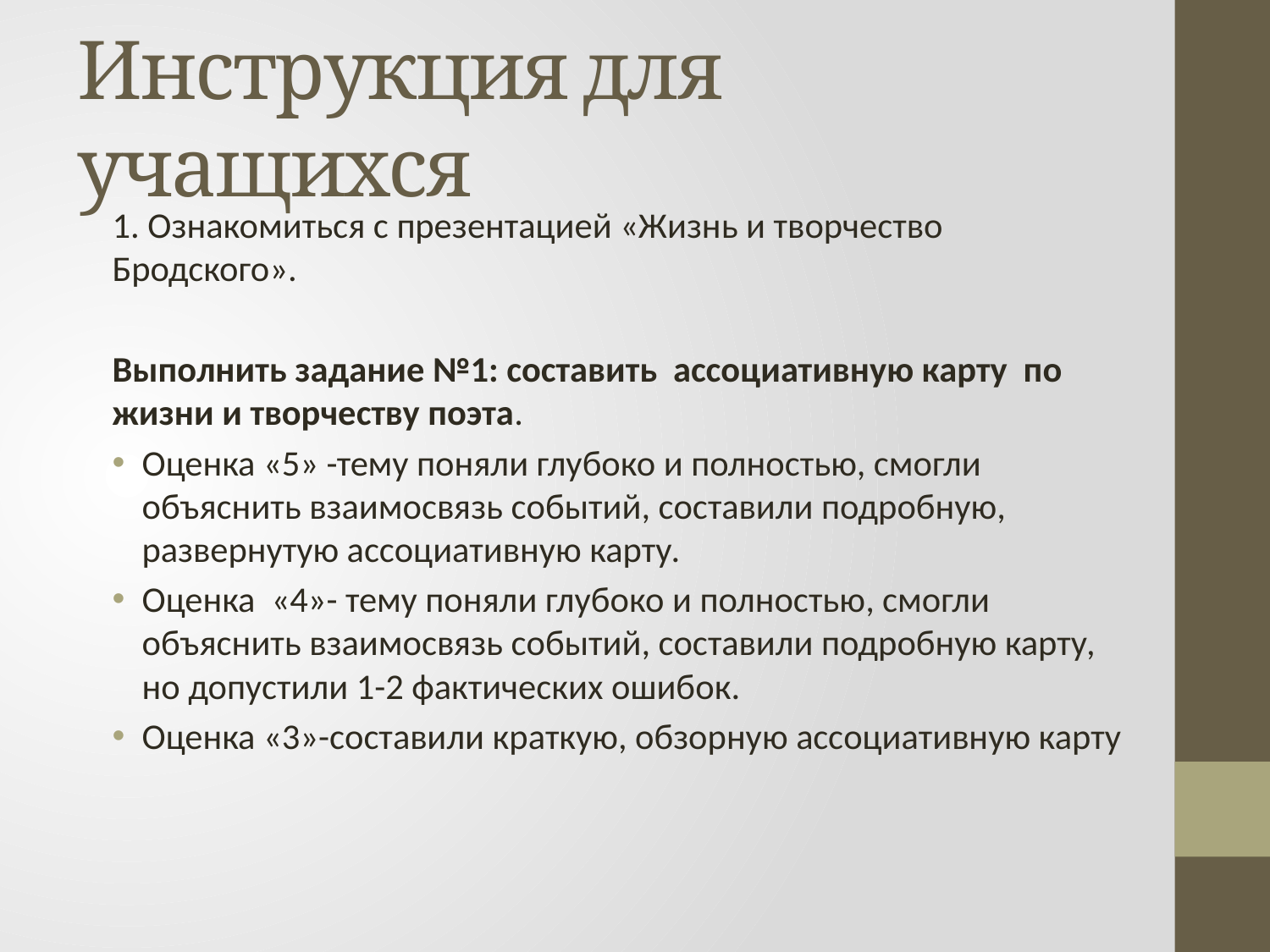

# Инструкция для учащихся
1. Ознакомиться с презентацией «Жизнь и творчество Бродского».

Выполнить задание №1: составить  ассоциативную карту  по жизни и творчеству поэта.
Оценка «5» -тему поняли глубоко и полностью, смогли объяснить взаимосвязь событий, составили подробную, развернутую ассоциативную карту.
Оценка  «4»- тему поняли глубоко и полностью, смогли объяснить взаимосвязь событий, составили подробную карту, но допустили 1-2 фактических ошибок.
Оценка «3»-составили краткую, обзорную ассоциативную карту